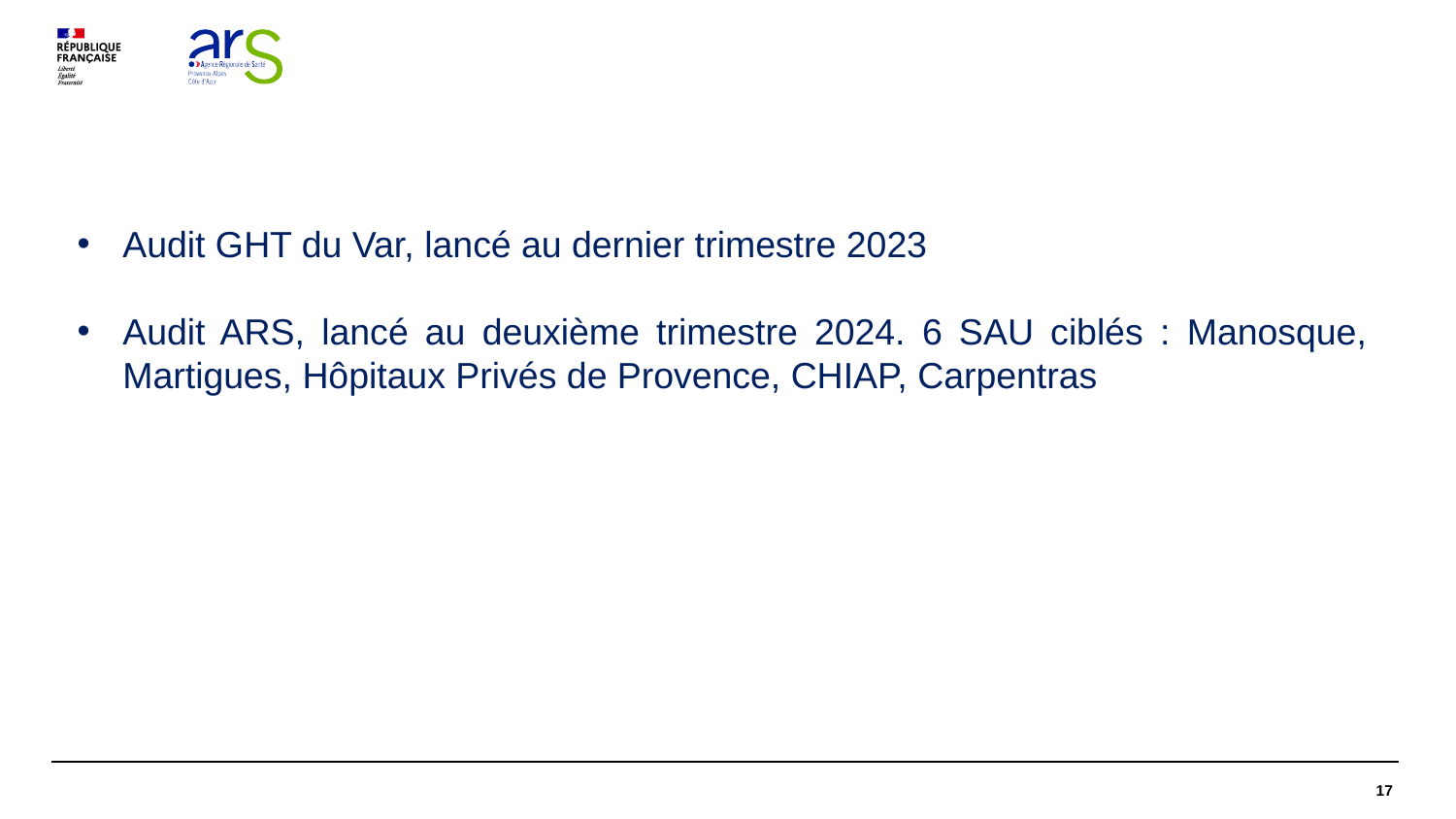

Audit GHT du Var, lancé au dernier trimestre 2023

Audit ARS, lancé au deuxième trimestre 2024. 6 SAU ciblés : Manosque, Martigues, Hôpitaux Privés de Provence, CHIAP, Carpentras

17